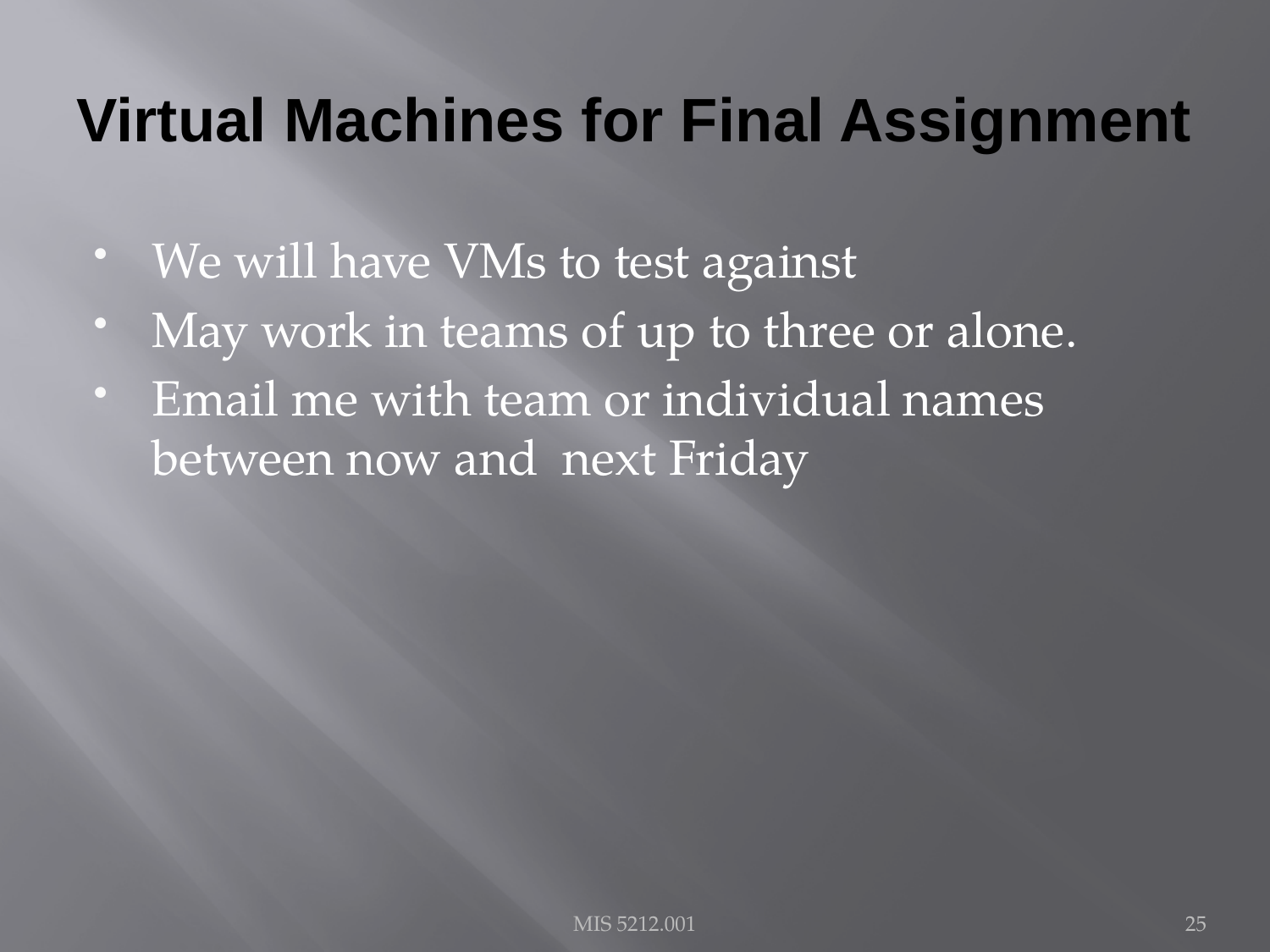

# Virtual Machines for Final Assignment
We will have VMs to test against
May work in teams of up to three or alone.
Email me with team or individual names between now and  next Friday
MIS 5212.001
25